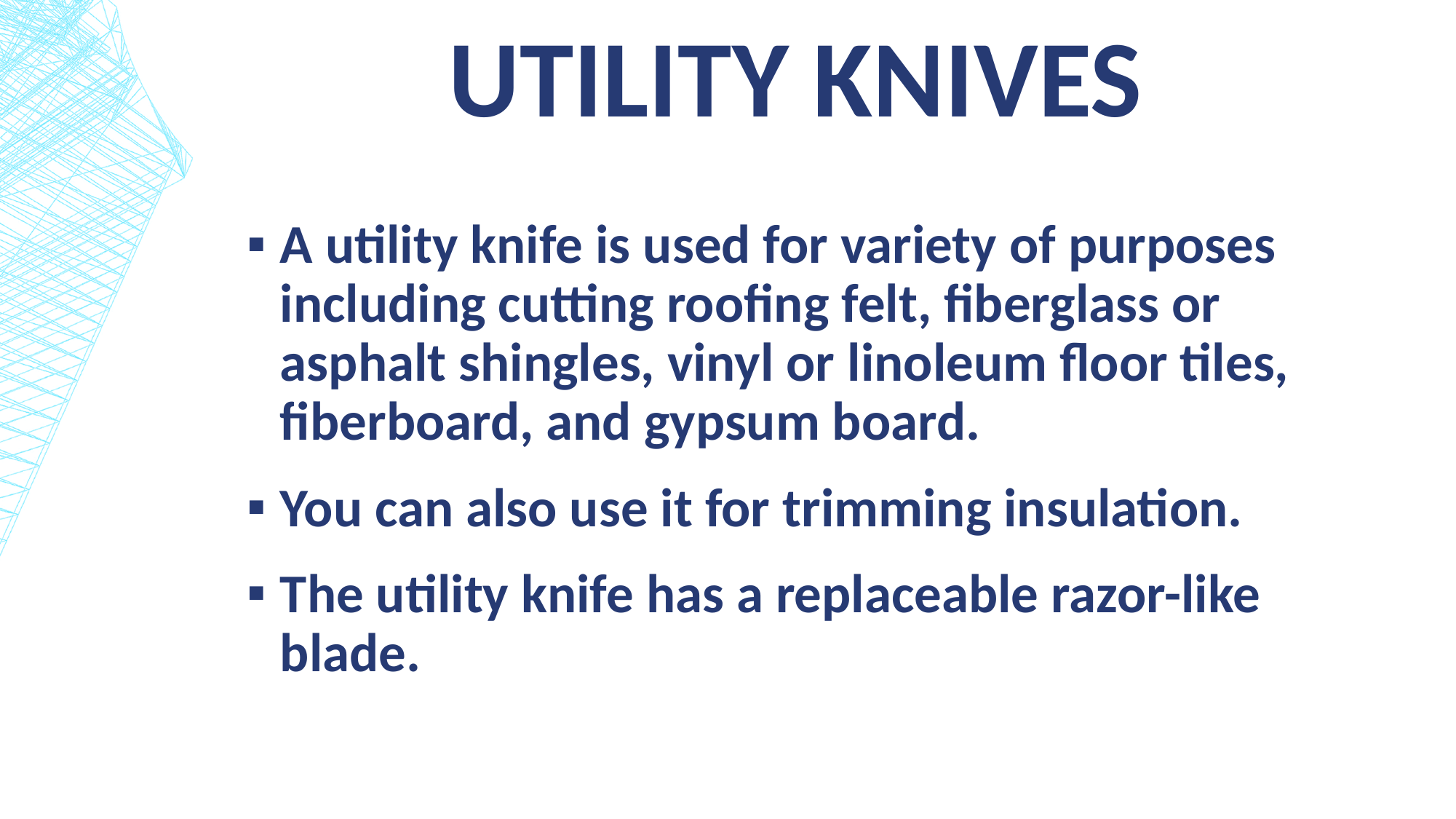

# Utility knives
A utility knife is used for variety of purposes including cutting roofing felt, fiberglass or asphalt shingles, vinyl or linoleum floor tiles, fiberboard, and gypsum board.
You can also use it for trimming insulation.
The utility knife has a replaceable razor-like blade.